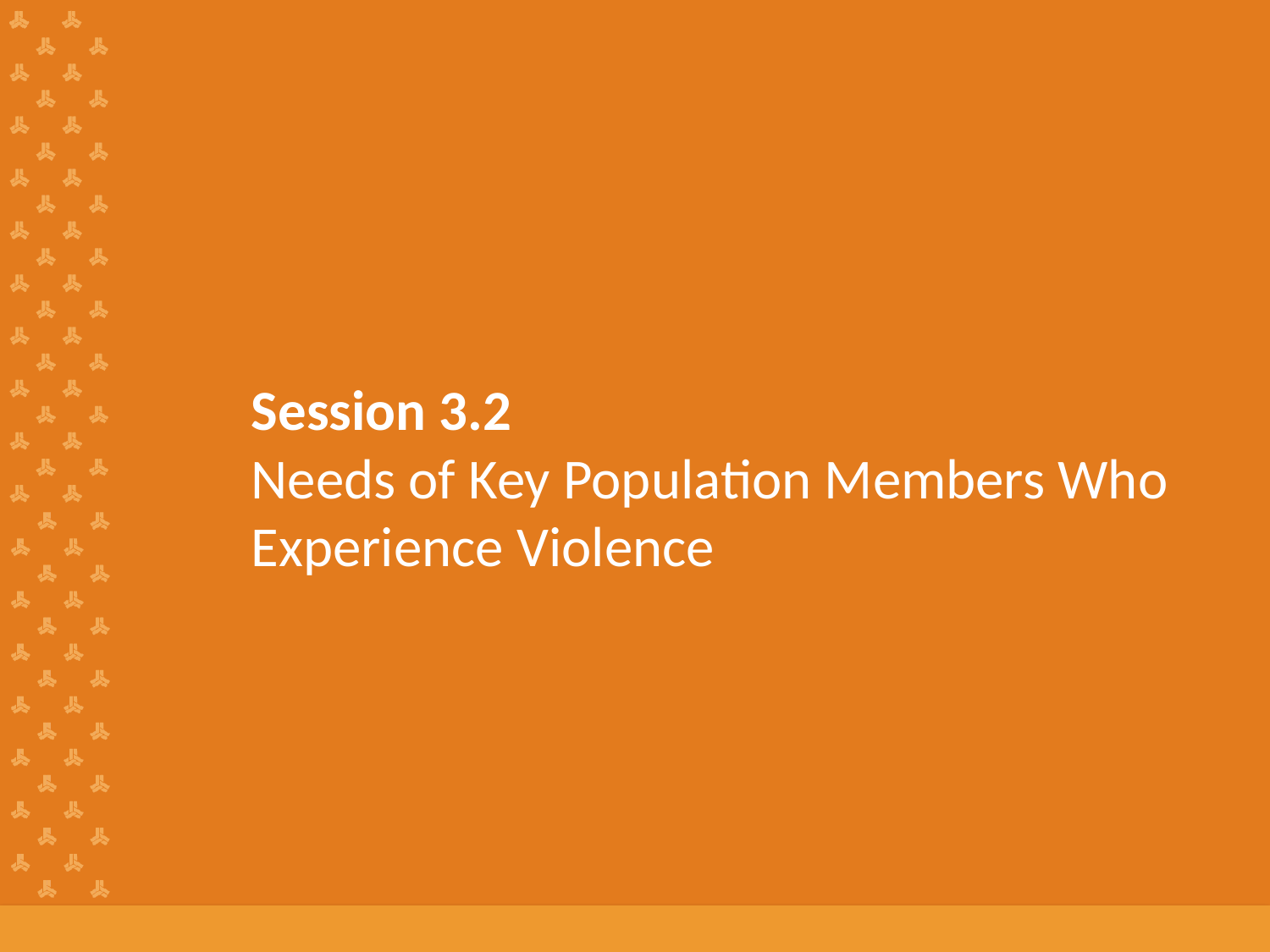

# Session 3.2 Needs of Key Population Members Who Experience Violence